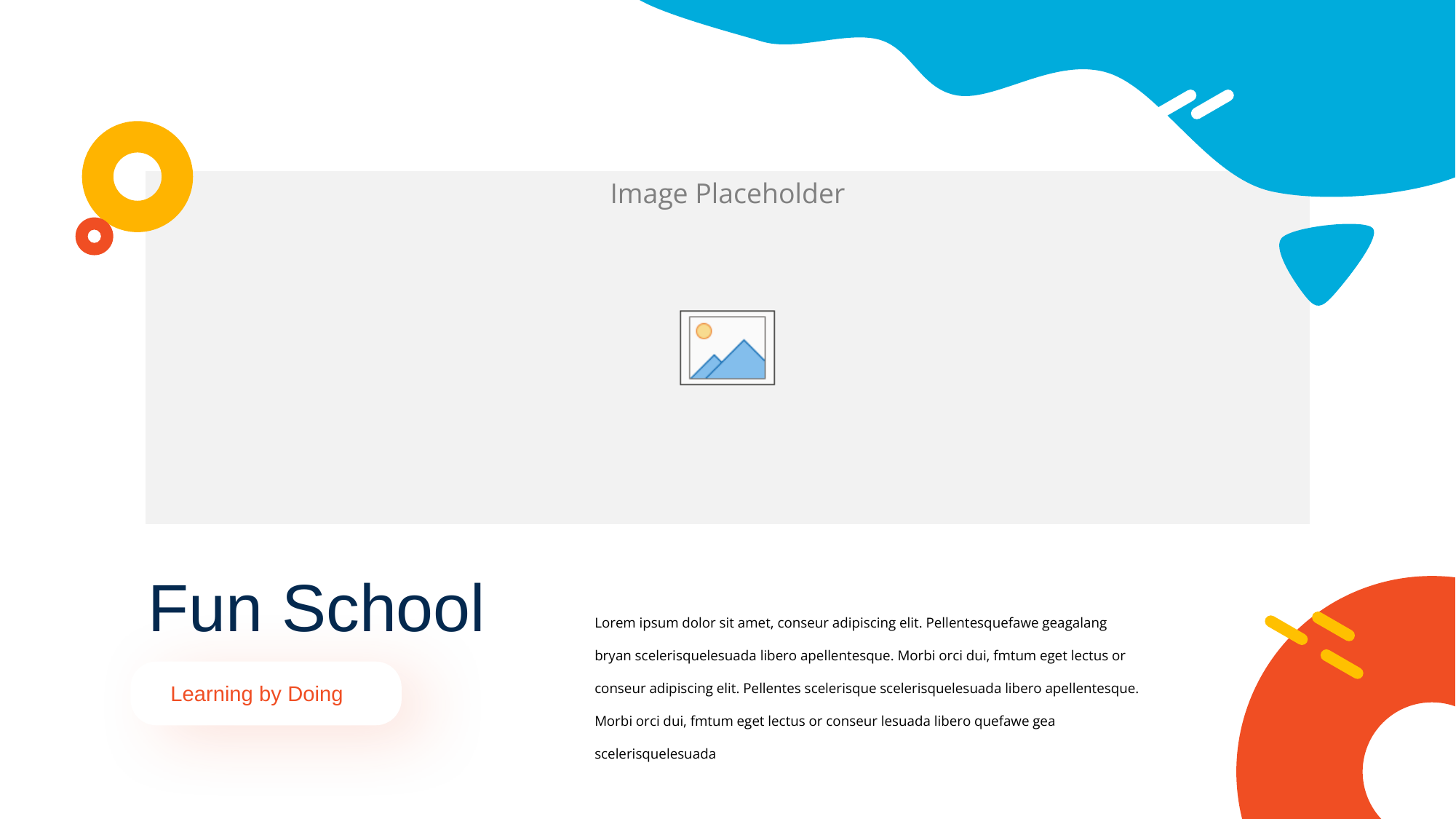

Fun School

Lorem ipsum dolor sit amet, conseur adipiscing elit. Pellentesquefawe geagalang bryan scelerisquelesuada libero apellentesque. Morbi orci dui, fmtum eget lectus or conseur adipiscing elit. Pellentes scelerisque scelerisquelesuada libero apellentesque. Morbi orci dui, fmtum eget lectus or conseur lesuada libero quefawe gea scelerisquelesuada

v
Learning by Doing